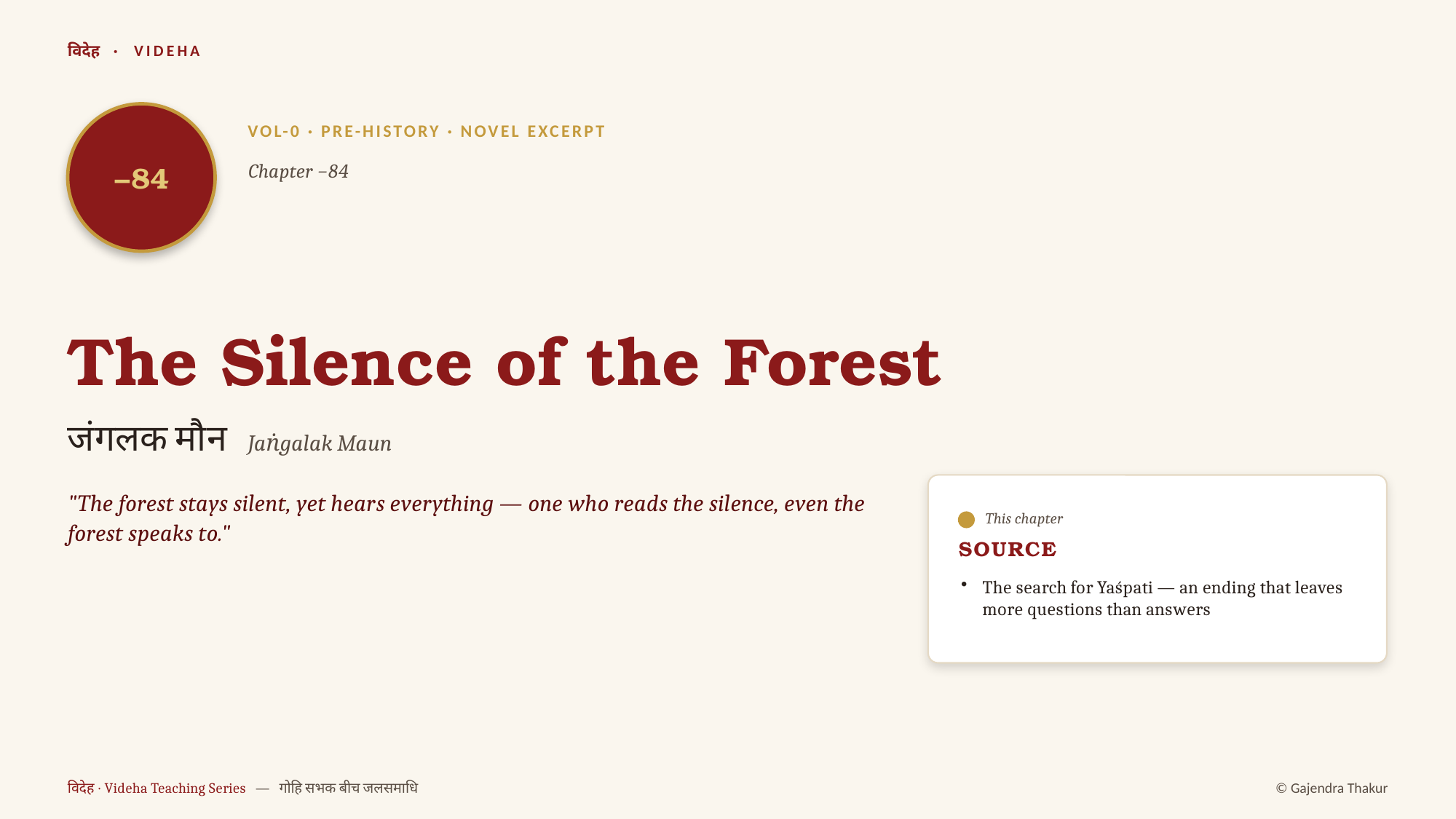

विदेह  ·  VIDEHA

−84
VOL-0 · PRE-HISTORY · NOVEL EXCERPT
Chapter −84
The Silence of the Forest
जंगलक मौन    Jaṅgalak Maun

"The forest stays silent, yet hears everything — one who reads the silence, even the forest speaks to."
This chapter

SOURCE
The search for Yaśpati — an ending that leaves more questions than answers
विदेह · Videha Teaching Series   —   गोहि सभक बीच जलसमाधि
© Gajendra Thakur